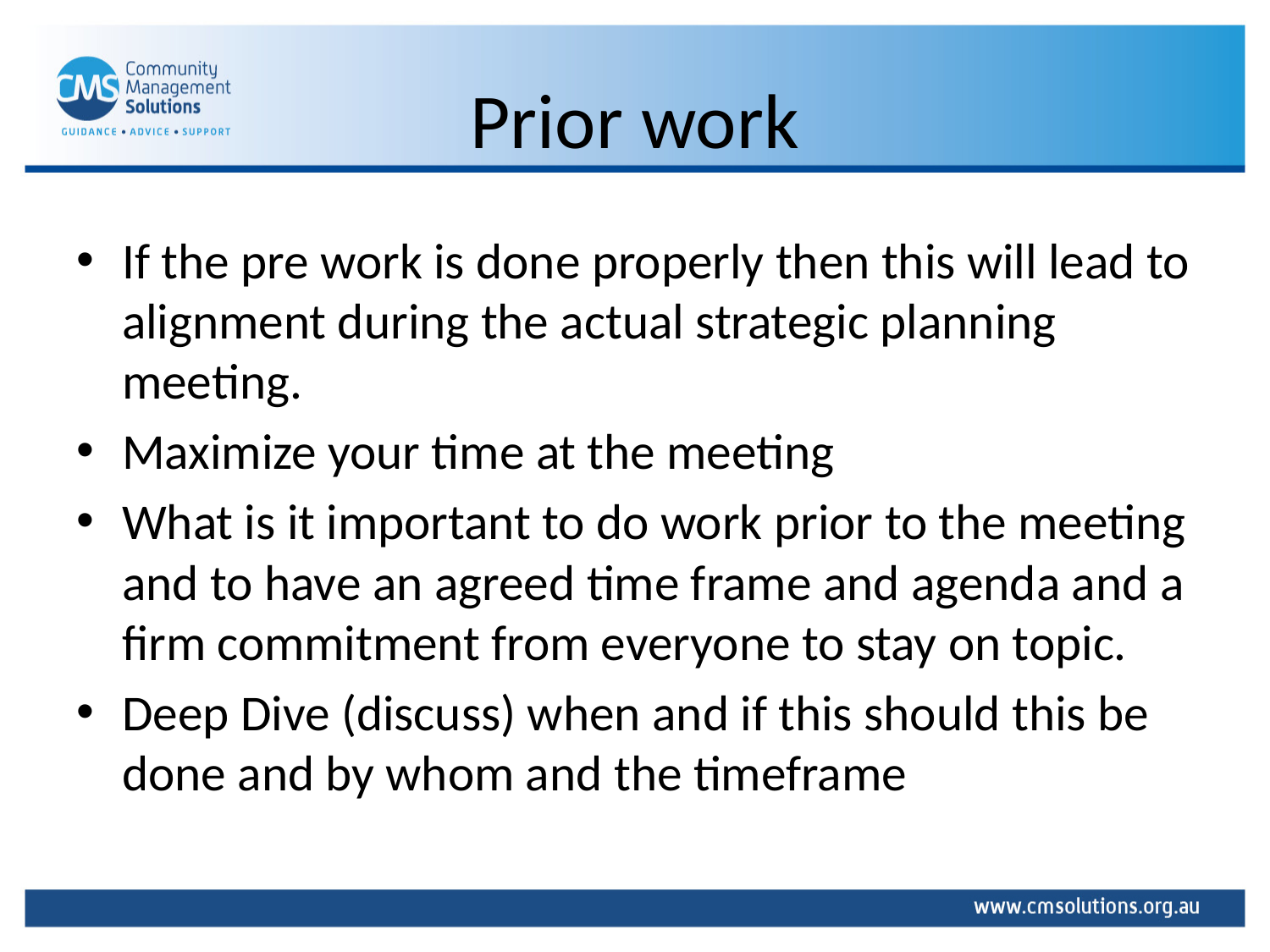

# Prior work
If the pre work is done properly then this will lead to alignment during the actual strategic planning meeting.
Maximize your time at the meeting
What is it important to do work prior to the meeting and to have an agreed time frame and agenda and a firm commitment from everyone to stay on topic.
Deep Dive (discuss) when and if this should this be done and by whom and the timeframe